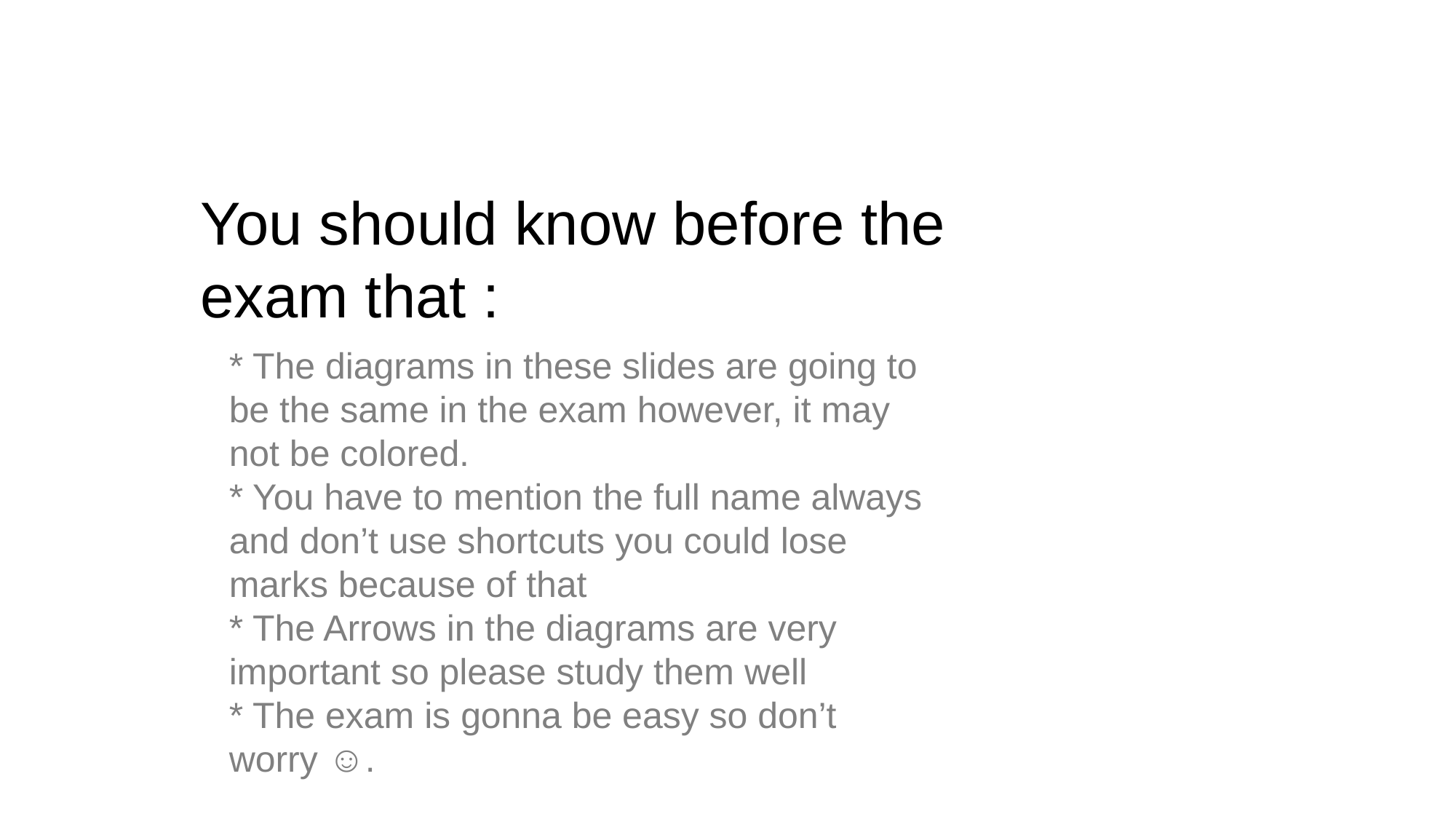

You should know before the exam that :
* The diagrams in these slides are going to be the same in the exam however, it may not be colored.
* You have to mention the full name always and don’t use shortcuts you could lose marks because of that
* The Arrows in the diagrams are very important so please study them well
* The exam is gonna be easy so don’t worry ☺.